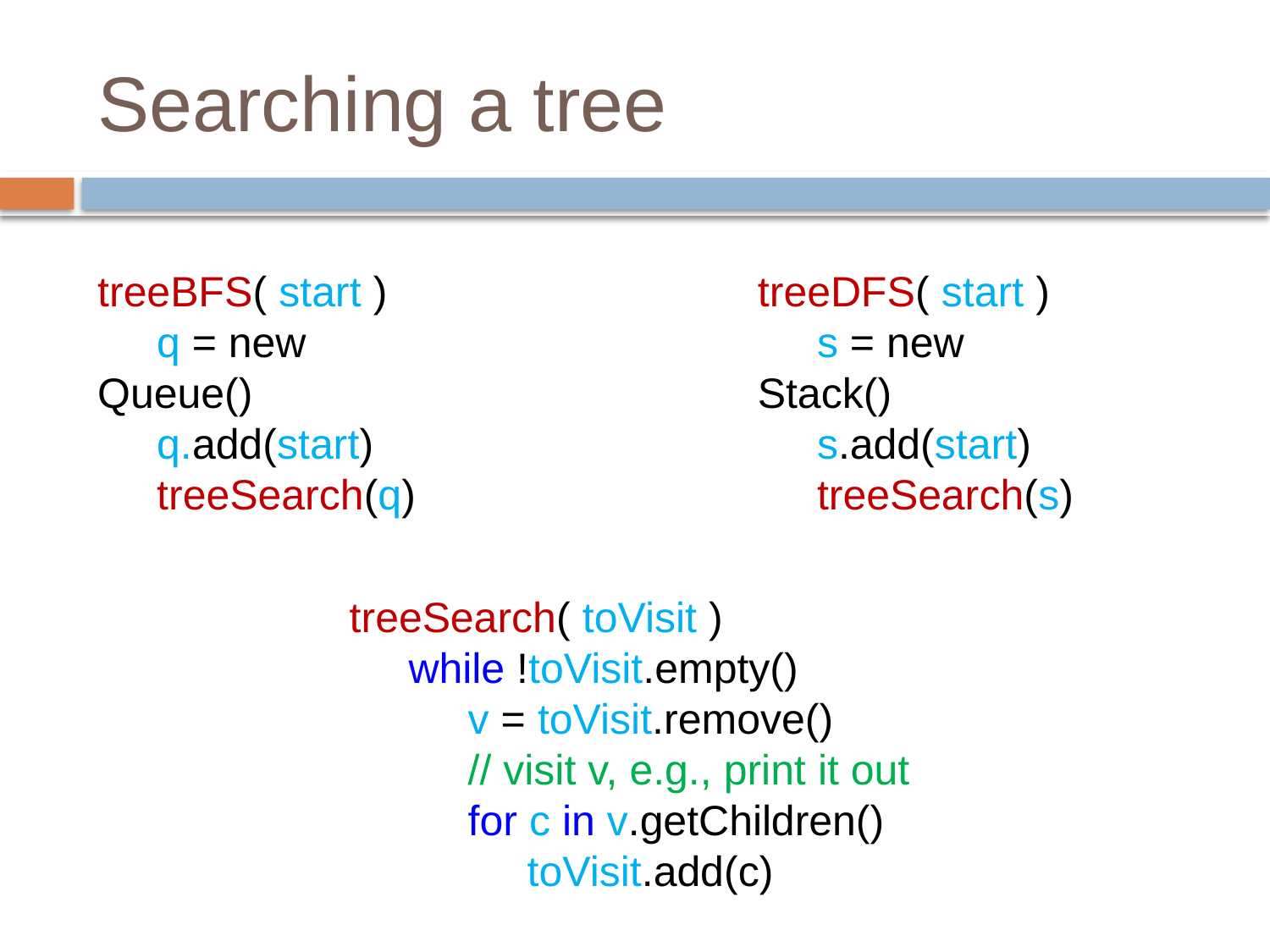

# Searching a tree
treeBFS( start )
     q = new Queue()
     q.add(start)
     treeSearch(q)
treeDFS( start )
     s = new Stack()
     s.add(start)
     treeSearch(s)
treeSearch( toVisit )
     while !toVisit.empty()
          v = toVisit.remove()
          // visit v, e.g., print it out
          for c in v.getChildren()
               toVisit.add(c)